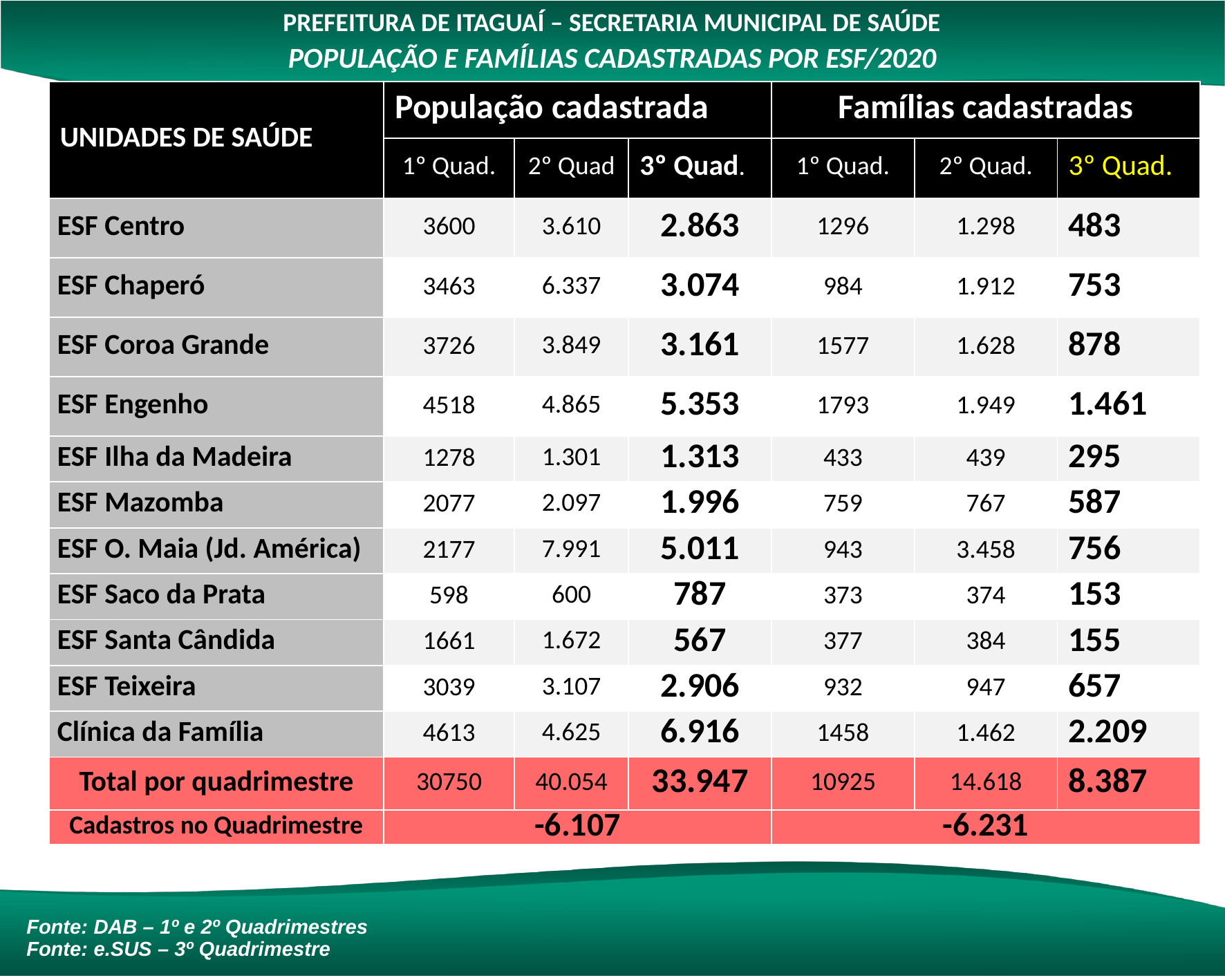

PREFEITURA DE ITAGUAÍ – SECRETARIA MUNICIPAL DE SAÚDE
POPULAÇÃO E FAMÍLIAS CADASTRADAS POR ESF/2020
| UNIDADES DE SAÚDE | População cadastrada |  |  | Famílias cadastradas |  |  |
| --- | --- | --- | --- | --- | --- | --- |
|  | 1º Quad. | 2º Quad | 3º Quad. | 1º Quad. | 2º Quad. | 3º Quad. |
| ESF Centro | 3600 | 3.610 | 2.863 | 1296 | 1.298 | 483 |
| ESF Chaperó | 3463 | 6.337 | 3.074 | 984 | 1.912 | 753 |
| ESF Coroa Grande | 3726 | 3.849 | 3.161 | 1577 | 1.628 | 878 |
| ESF Engenho | 4518 | 4.865 | 5.353 | 1793 | 1.949 | 1.461 |
| ESF Ilha da Madeira | 1278 | 1.301 | 1.313 | 433 | 439 | 295 |
| ESF Mazomba | 2077 | 2.097 | 1.996 | 759 | 767 | 587 |
| ESF O. Maia (Jd. América) | 2177 | 7.991 | 5.011 | 943 | 3.458 | 756 |
| ESF Saco da Prata | 598 | 600 | 787 | 373 | 374 | 153 |
| ESF Santa Cândida | 1661 | 1.672 | 567 | 377 | 384 | 155 |
| ESF Teixeira | 3039 | 3.107 | 2.906 | 932 | 947 | 657 |
| Clínica da Família | 4613 | 4.625 | 6.916 | 1458 | 1.462 | 2.209 |
| Total por quadrimestre | 30750 | 40.054 | 33.947 | 10925 | 14.618 | 8.387 |
| Cadastros no Quadrimestre | -6.107 |  |  | -6.231 |  |  |
Fonte: DAB – 1º e 2º Quadrimestres
Fonte: e.SUS – 3º Quadrimestre